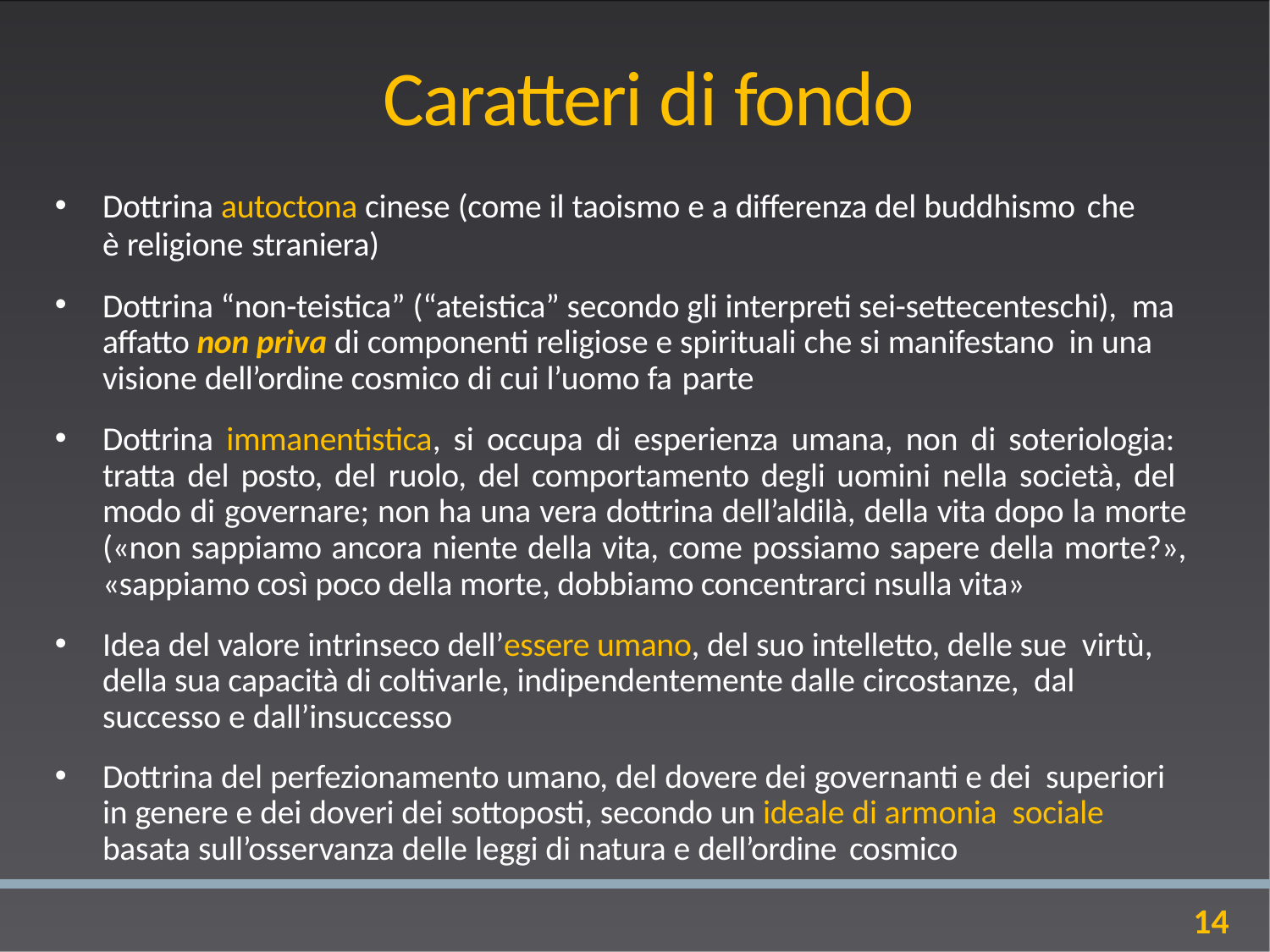

# Caratteri di fondo
Dottrina autoctona cinese (come il taoismo e a differenza del buddhismo che
è religione straniera)
Dottrina “non-teistica” (“ateistica” secondo gli interpreti sei-settecenteschi),  ma affatto non priva di componenti religiose e spirituali che si manifestano  in una visione dell’ordine cosmico di cui l’uomo fa parte
Dottrina immanentistica, si occupa di esperienza umana, non di soteriologia:  tratta del posto, del ruolo, del comportamento degli uomini nella società, del  modo di governare; non ha una vera dottrina dell’aldilà, della vita dopo la morte («non sappiamo ancora niente della vita, come possiamo sapere della morte?», «sappiamo così poco della morte, dobbiamo concentrarci nsulla vita»
Idea del valore intrinseco dell’essere umano, del suo intelletto, delle sue  virtù, della sua capacità di coltivarle, indipendentemente dalle circostanze,  dal successo e dall’insuccesso
Dottrina del perfezionamento umano, del dovere dei governanti e dei  superiori in genere e dei doveri dei sottoposti, secondo un ideale di armonia  sociale basata sull’osservanza delle leggi di natura e dell’ordine cosmico
14